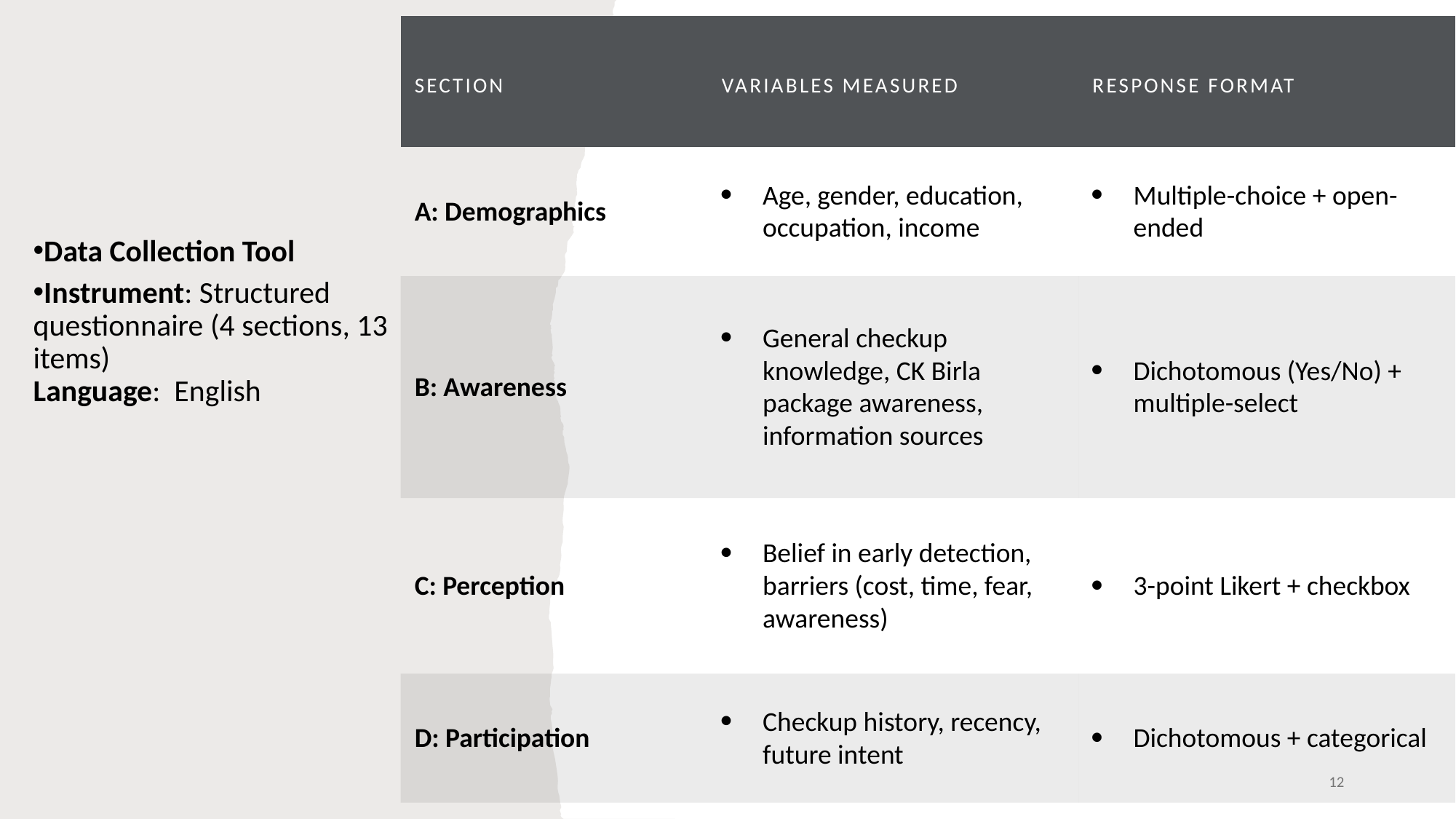

| Section | Variables Measured | Response Format |
| --- | --- | --- |
| A: Demographics | Age, gender, education, occupation, income | Multiple-choice + open-ended |
| B: Awareness | General checkup knowledge, CK Birla package awareness, information sources | Dichotomous (Yes/No) + multiple-select |
| C: Perception | Belief in early detection, barriers (cost, time, fear, awareness) | 3-point Likert + checkbox |
| D: Participation | Checkup history, recency, future intent | Dichotomous + categorical |
Data Collection Tool
Instrument: Structured questionnaire (4 sections, 13 items)
Language:  English

12